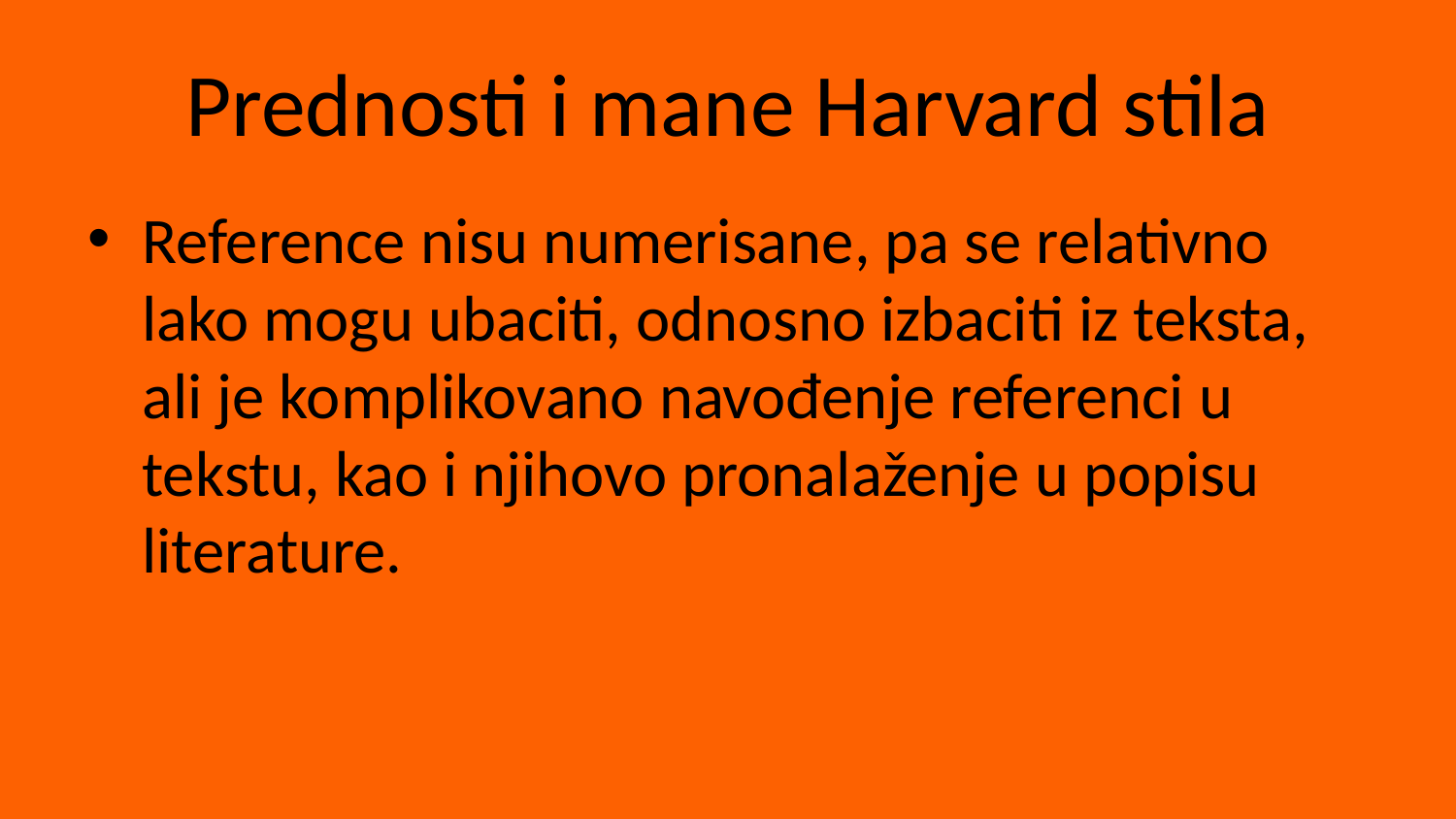

# Prednosti i mane Harvard stila
Reference nisu numerisane, pa se relativno lako mogu ubaciti, odnosno izbaciti iz teksta, ali je komplikovano navođenje referenci u tekstu, kao i njihovo pronalaženje u popisu literature.